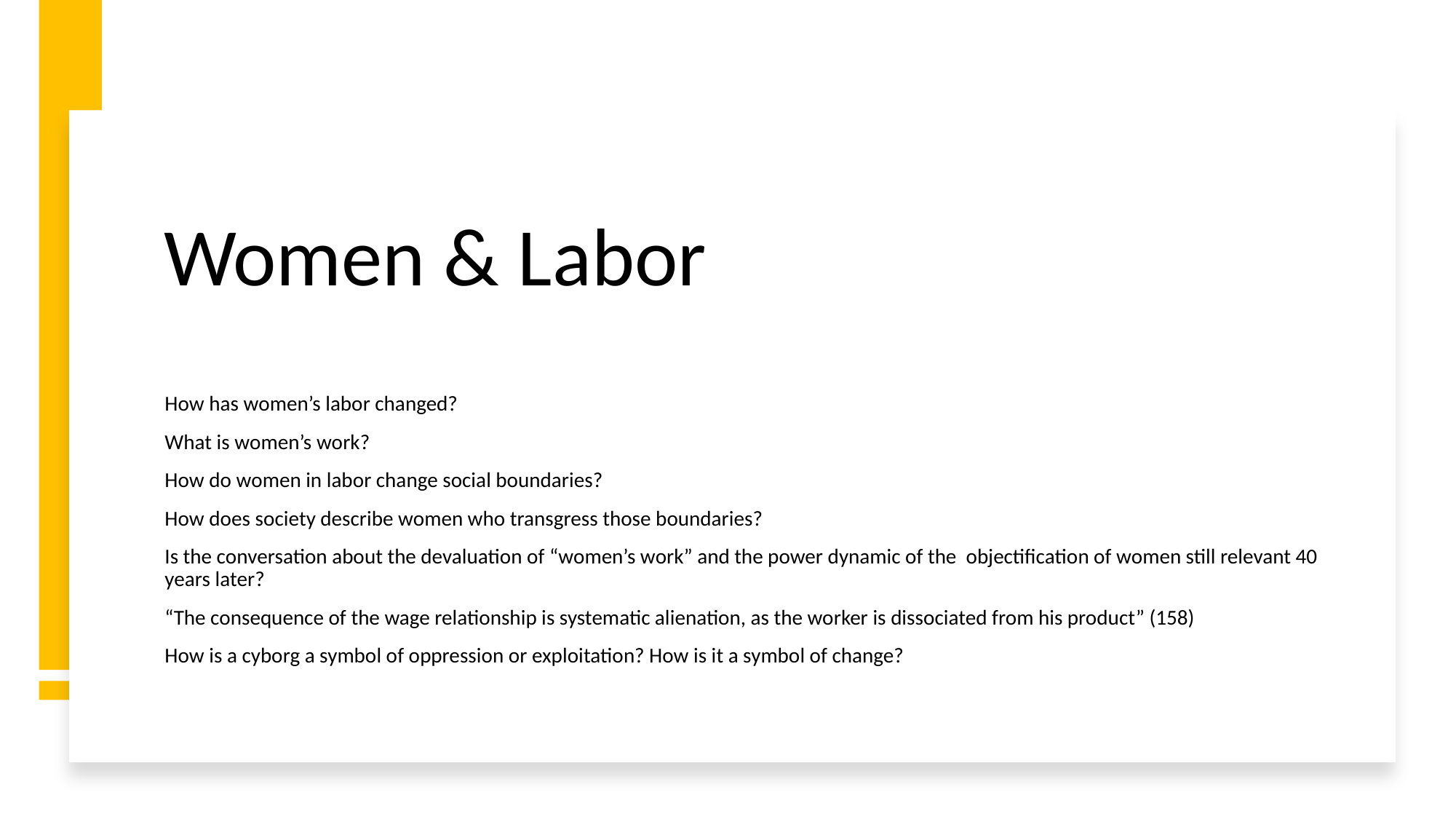

# Women & Labor

How has women’s labor changed?
What is women’s work?
How do women in labor change social boundaries?
How does society describe women who transgress those boundaries?
Is the conversation about the devaluation of “women’s work” and the power dynamic of the  objectification of women still relevant 40 years later?
“The consequence of the wage relationship is systematic alienation, as the worker is dissociated from his product” (158)
How is a cyborg a symbol of oppression or exploitation? How is it a symbol of change?